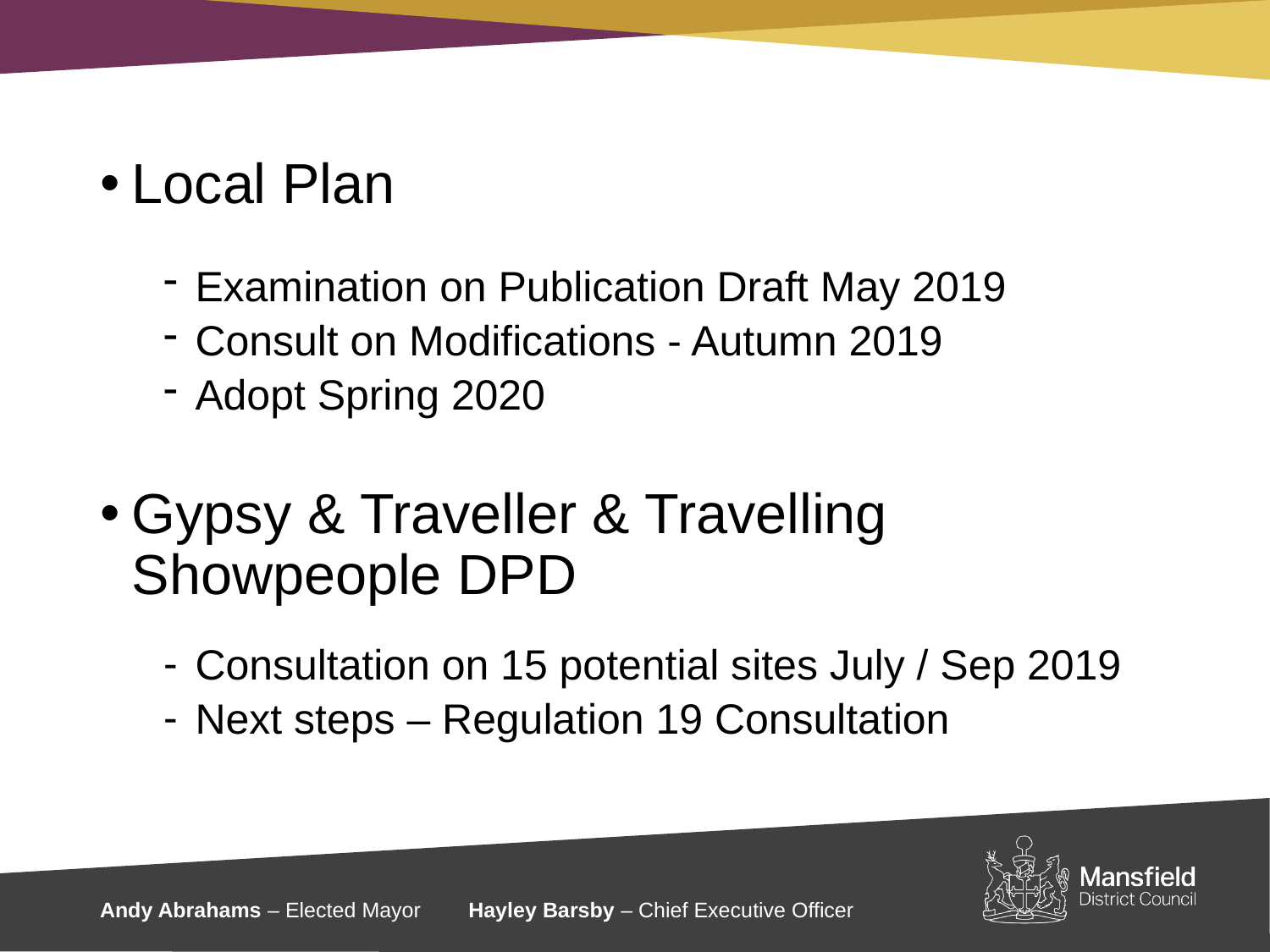

#
Local Plan

Examination on Publication Draft May 2019
Consult on Modifications - Autumn 2019
Adopt Spring 2020

Gypsy & Traveller & Travelling Showpeople DPD

Consultation on 15 potential sites July / Sep 2019
Next steps – Regulation 19 Consultation